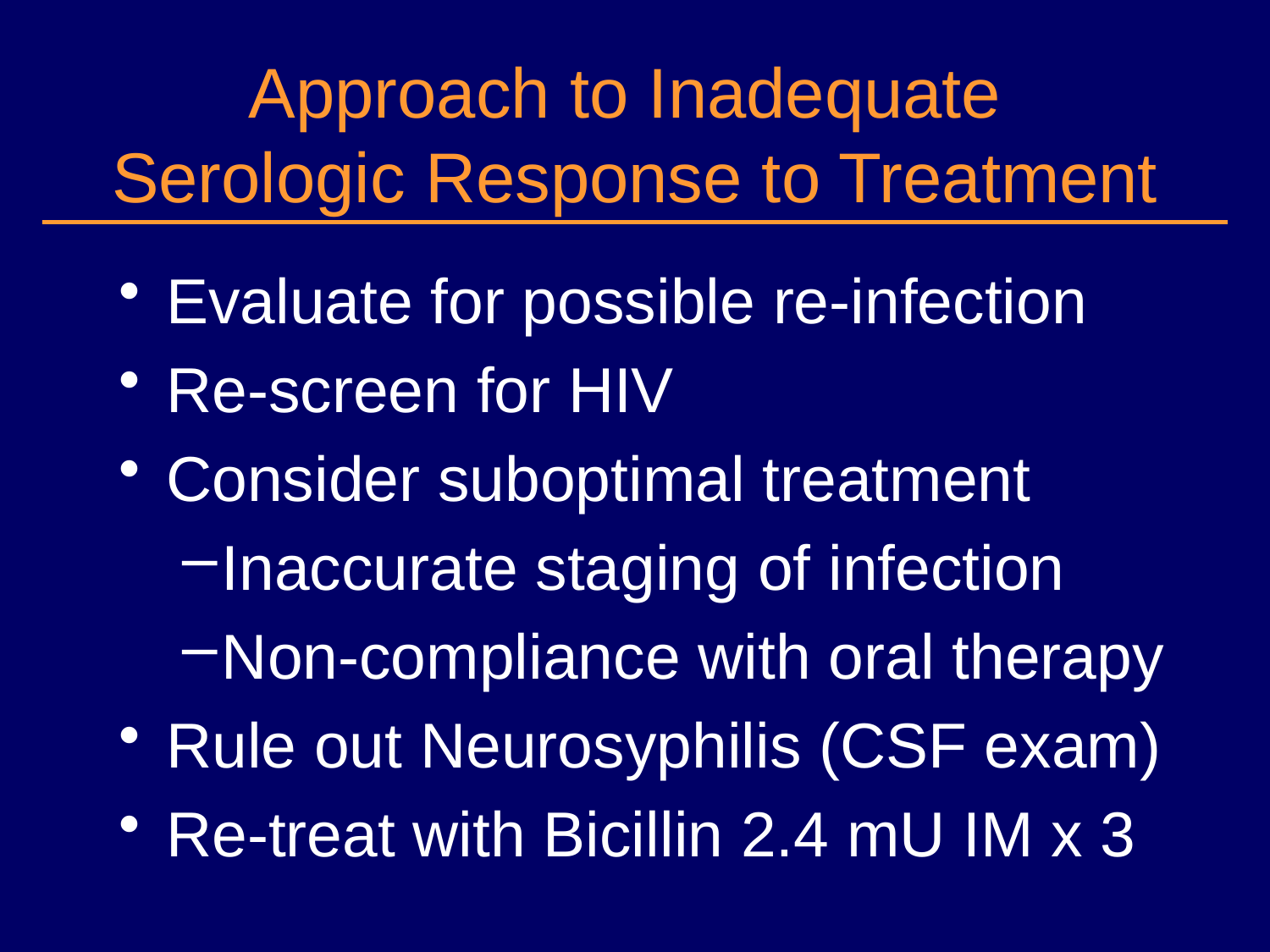

# Approach to Inadequate Serologic Response to Treatment

Evaluate for possible re-infection
Re-screen for HIV
Consider suboptimal treatment
Inaccurate staging of infection
Non-compliance with oral therapy
Rule out Neurosyphilis (CSF exam)
Re-treat with Bicillin 2.4 mU IM x 3